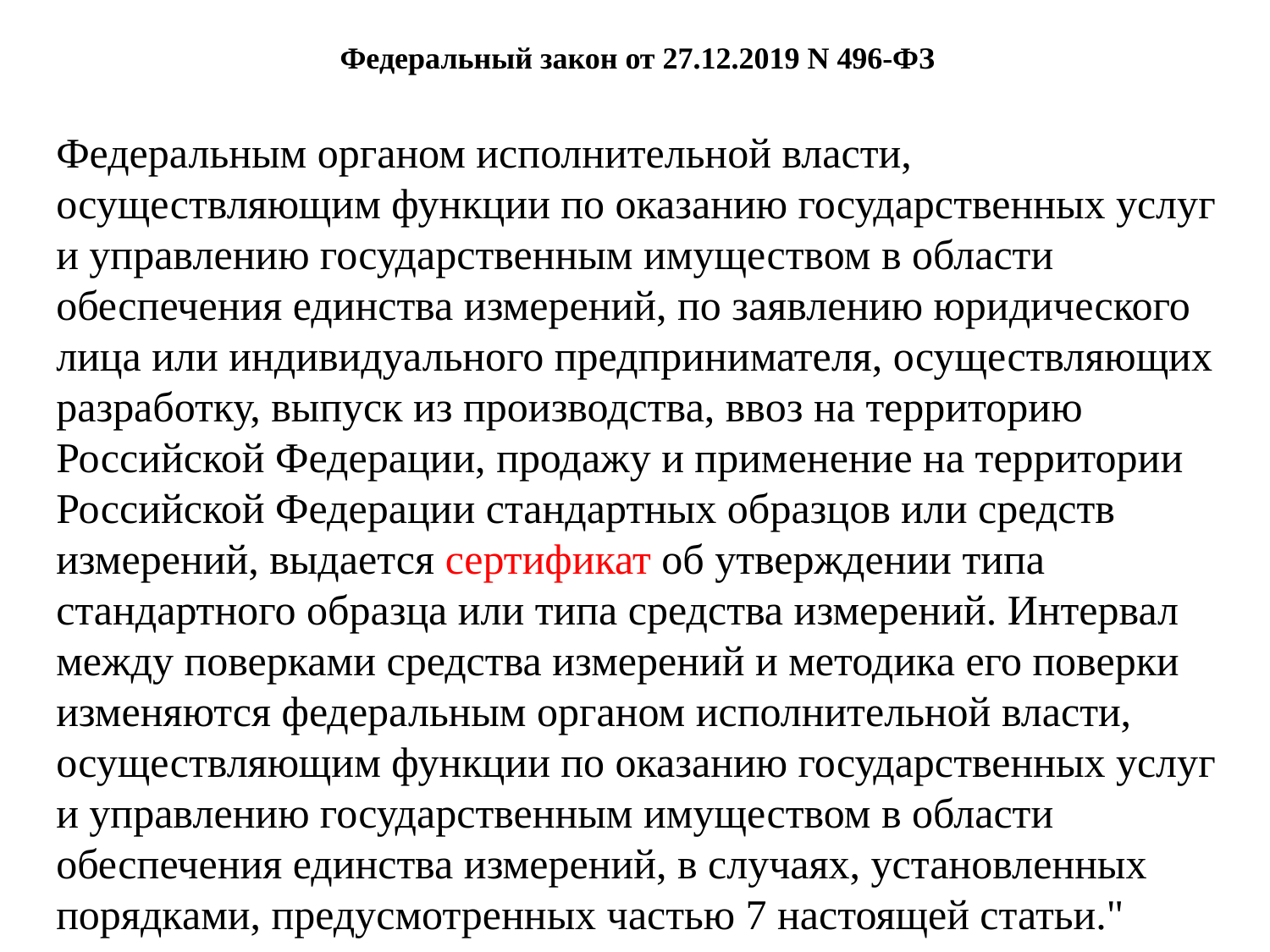

# Федеральный закон от 27.12.2019 N 496-ФЗ
Федеральным органом исполнительной власти, осуществляющим функции по оказанию государственных услуг и управлению государственным имуществом в области обеспечения единства измерений, по заявлению юридического лица или индивидуального предпринимателя, осуществляющих разработку, выпуск из производства, ввоз на территорию Российской Федерации, продажу и применение на территории Российской Федерации стандартных образцов или средств измерений, выдается сертификат об утверждении типа стандартного образца или типа средства измерений. Интервал между поверками средства измерений и методика его поверки изменяются федеральным органом исполнительной власти, осуществляющим функции по оказанию государственных услуг и управлению государственным имуществом в области обеспечения единства измерений, в случаях, установленных порядками, предусмотренных частью 7 настоящей статьи."